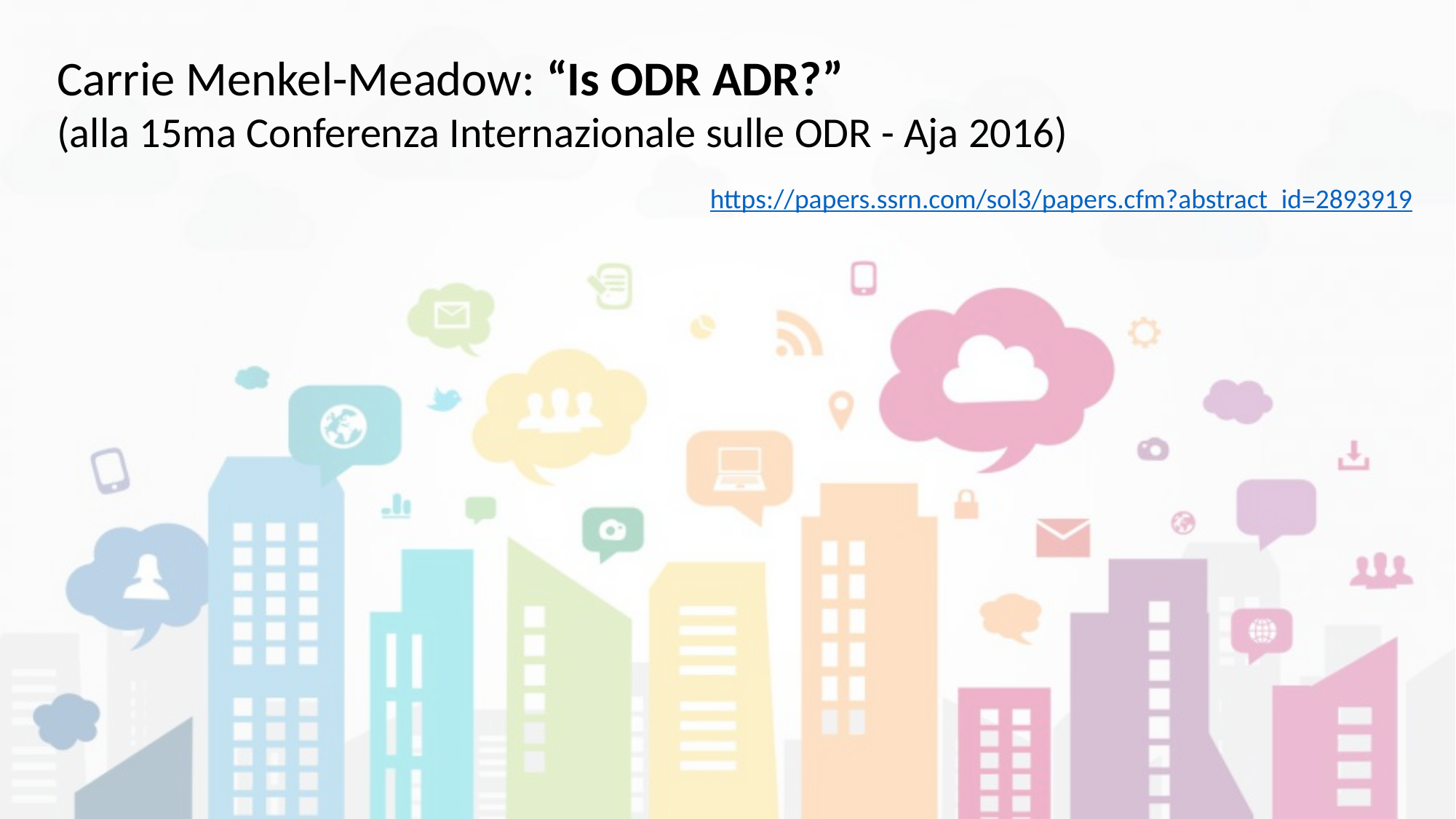

Carrie Menkel-Meadow: “Is ODR ADR?”
(alla 15ma Conferenza Internazionale sulle ODR - Aja 2016)

https://papers.ssrn.com/sol3/papers.cfm?abstract_id=2893919